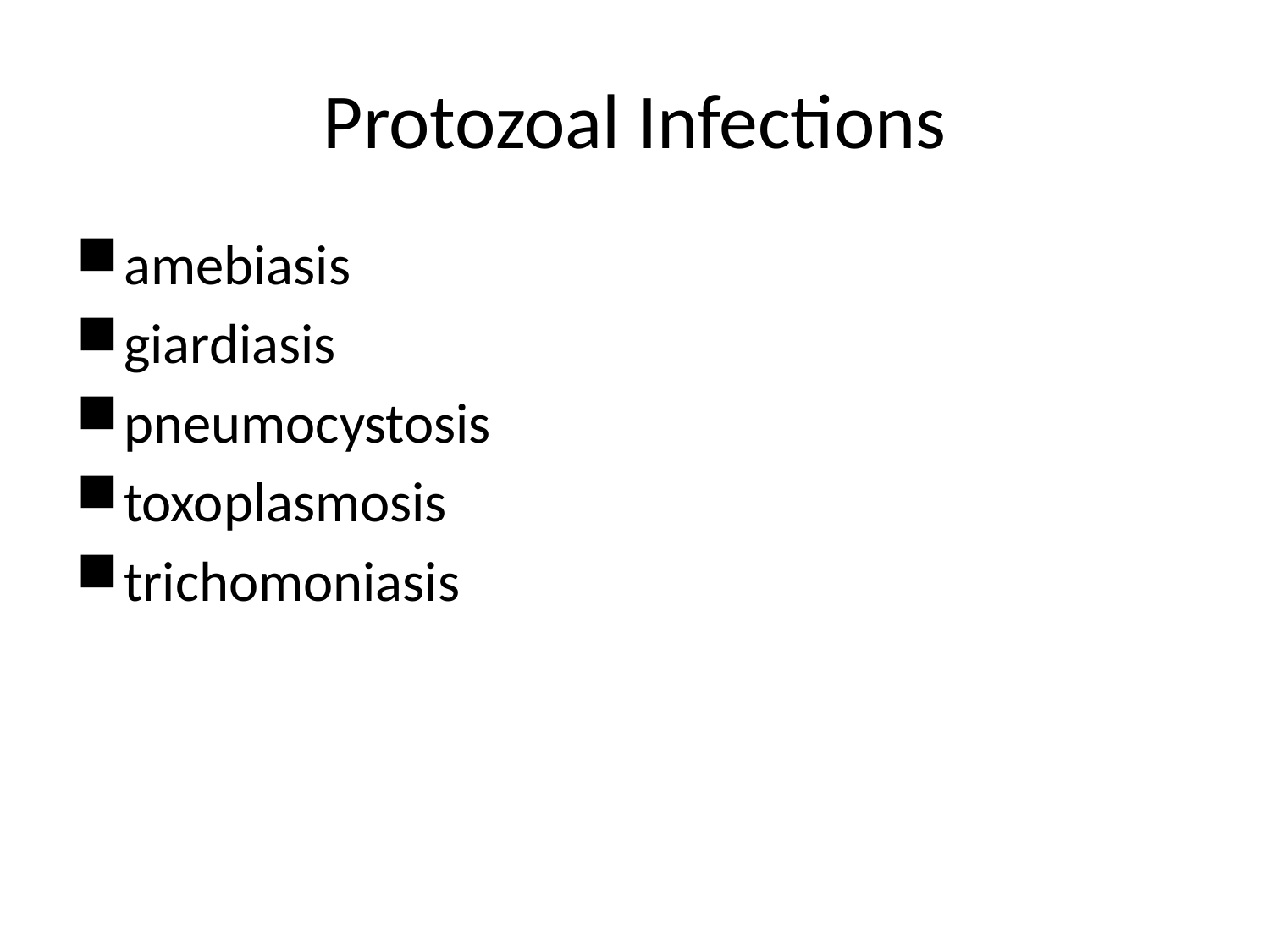

# Protozoal Infections
amebiasis
giardiasis
pneumocystosis
toxoplasmosis
trichomoniasis